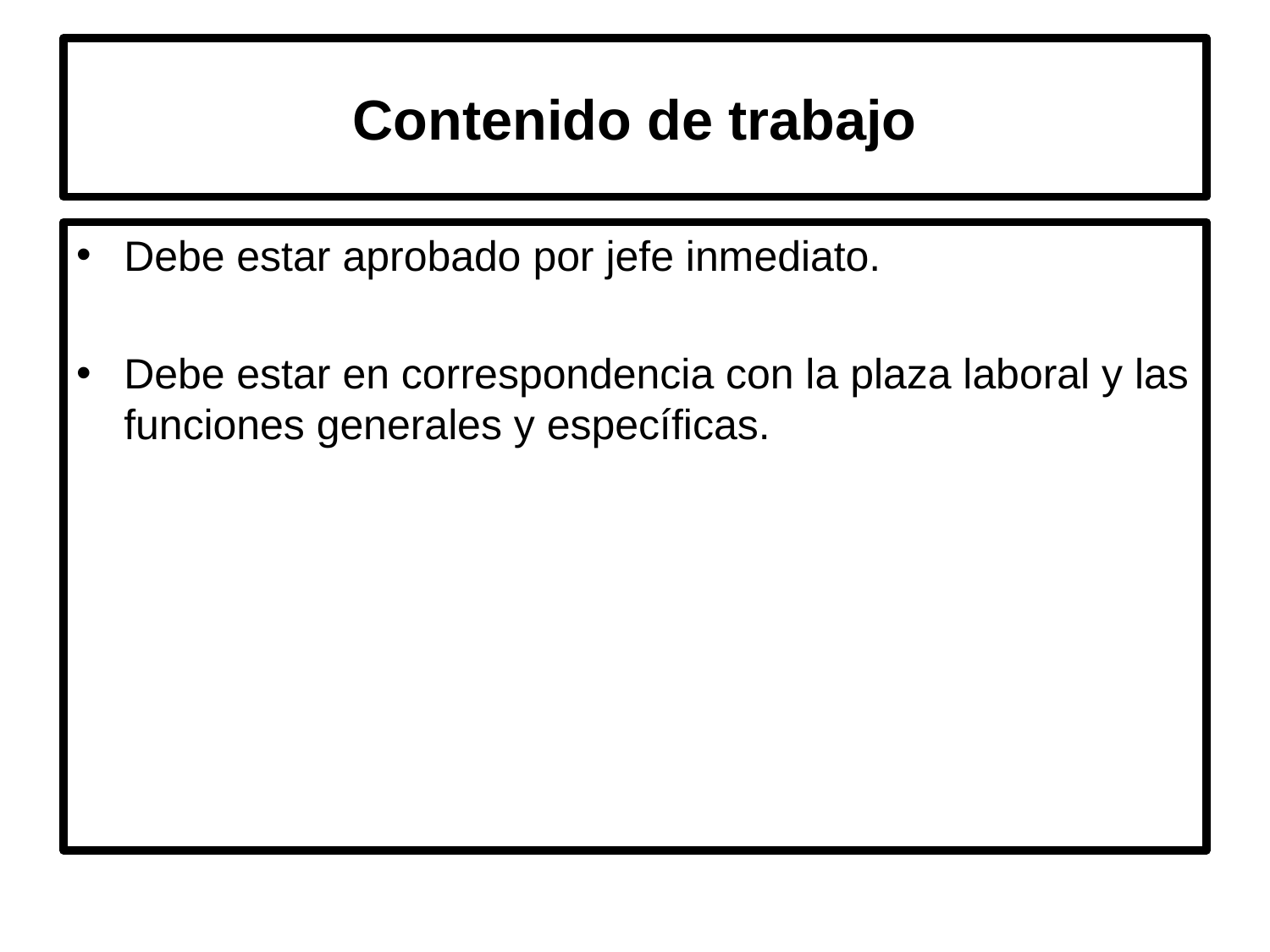

# Contenido de trabajo
Debe estar aprobado por jefe inmediato.

Debe estar en correspondencia con la plaza laboral y las funciones generales y específicas.